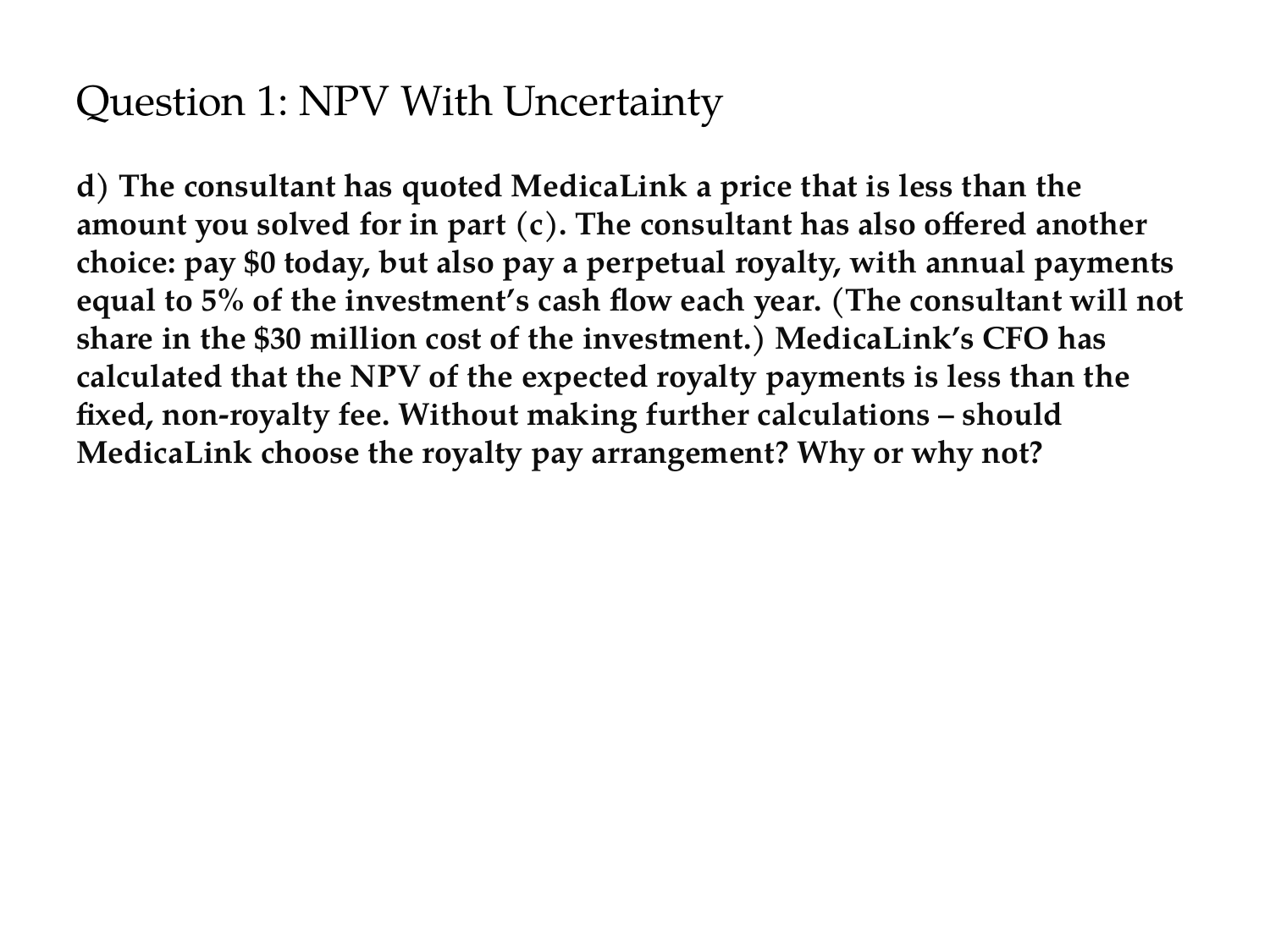

# Question 1: NPV With Uncertainty
d) The consultant has quoted MedicaLink a price that is less than the amount you solved for in part (c). The consultant has also offered another choice: pay $0 today, but also pay a perpetual royalty, with annual payments equal to 5% of the investment’s cash flow each year. (The consultant will not share in the $30 million cost of the investment.) MedicaLink’s CFO has calculated that the NPV of the expected royalty payments is less than the fixed, non-royalty fee. Without making further calculations – should MedicaLink choose the royalty pay arrangement? Why or why not?